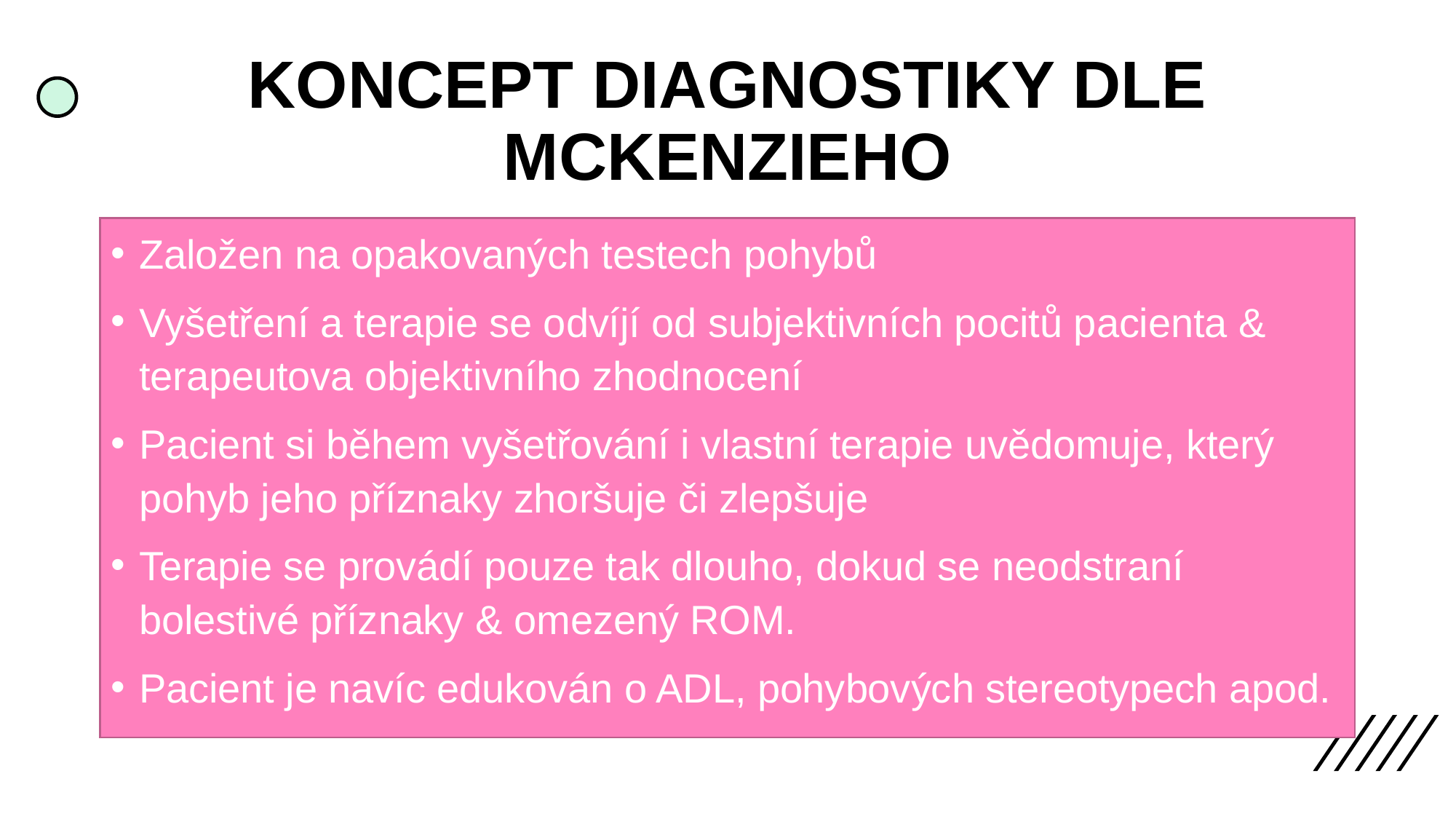

# KONCEPT DIAGNOSTIKY DLE MCKENZIEHO
Založen na opakovaných testech pohybů
Vyšetření a terapie se odvíjí od subjektivních pocitů pacienta & terapeutova objektivního zhodnocení
Pacient si během vyšetřování i vlastní terapie uvědomuje, který pohyb jeho příznaky zhoršuje či zlepšuje
Terapie se provádí pouze tak dlouho, dokud se neodstraní bolestivé příznaky & omezený ROM.
Pacient je navíc edukován o ADL, pohybových stereotypech apod.